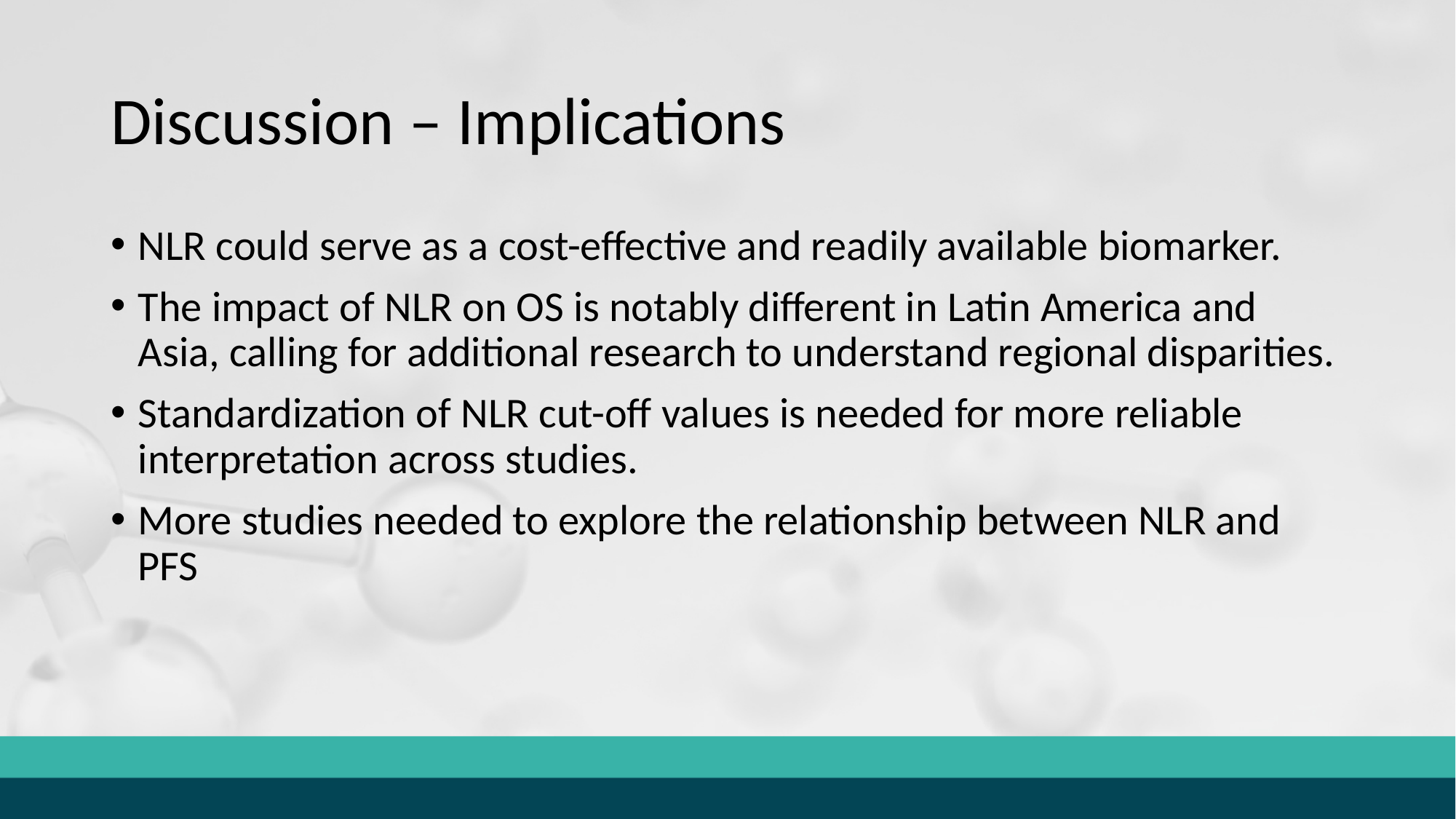

# Discussion – Implications
NLR could serve as a cost-effective and readily available biomarker.
The impact of NLR on OS is notably different in Latin America and Asia, calling for additional research to understand regional disparities.
Standardization of NLR cut-off values is needed for more reliable interpretation across studies.
More studies needed to explore the relationship between NLR and PFS